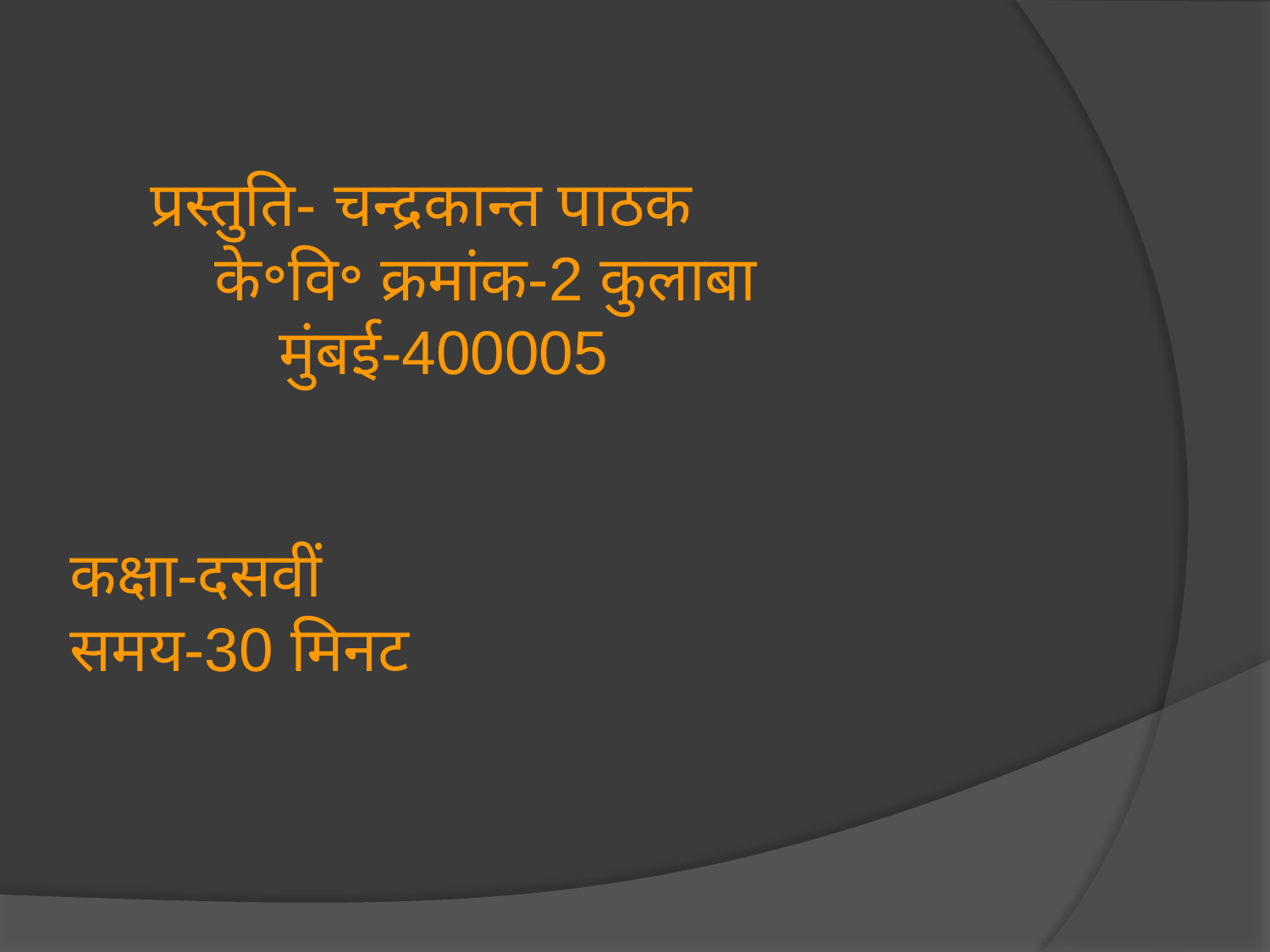

# प्रस्तुति- चन्द्रकान्त पाठक के॰वि॰ क्रमांक-2 कुलाबा मुंबई-400005 कक्षा-दसवीं समय-30 मिनट